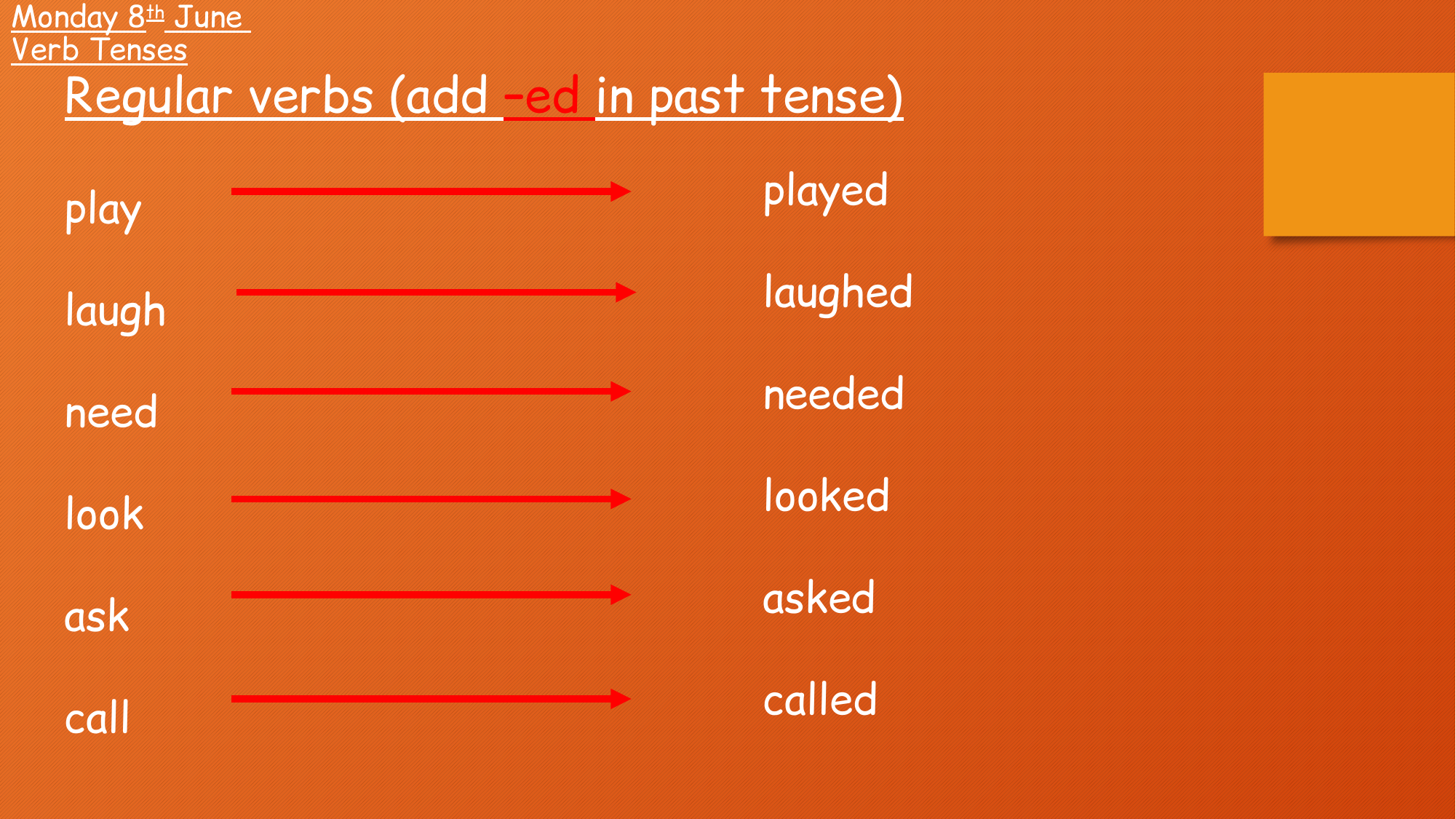

Monday 8th June
Verb Tenses
Regular verbs (add –ed in past tense)

play

laugh

need

look

ask

call

played

laughed

needed

looked

asked

called